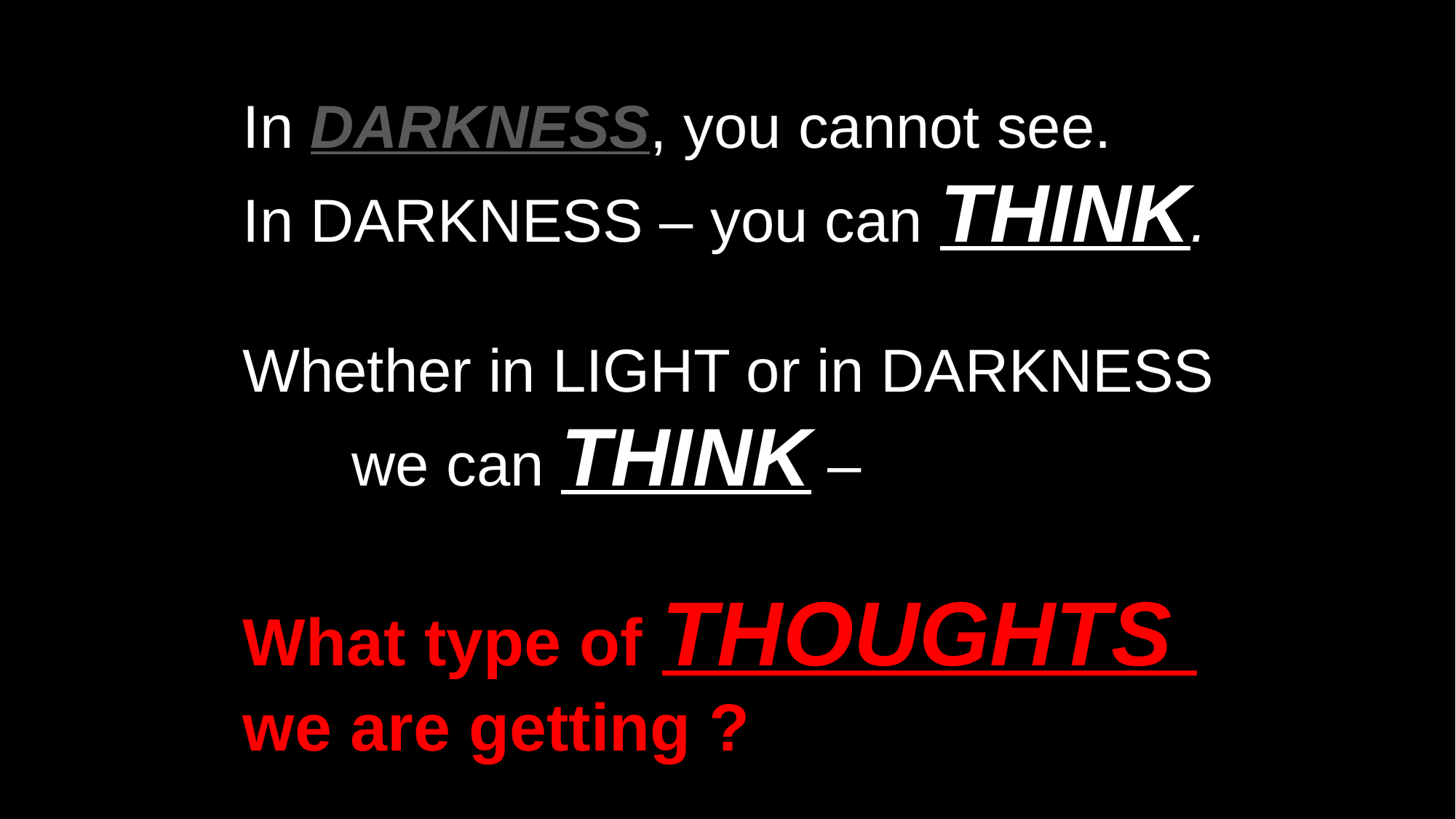

In DARKNESS, you cannot see.
In DARKNESS – you can THINK.

Whether in LIGHT or in DARKNESS
	we can THINK –

What type of THOUGHTS
we are getting ?